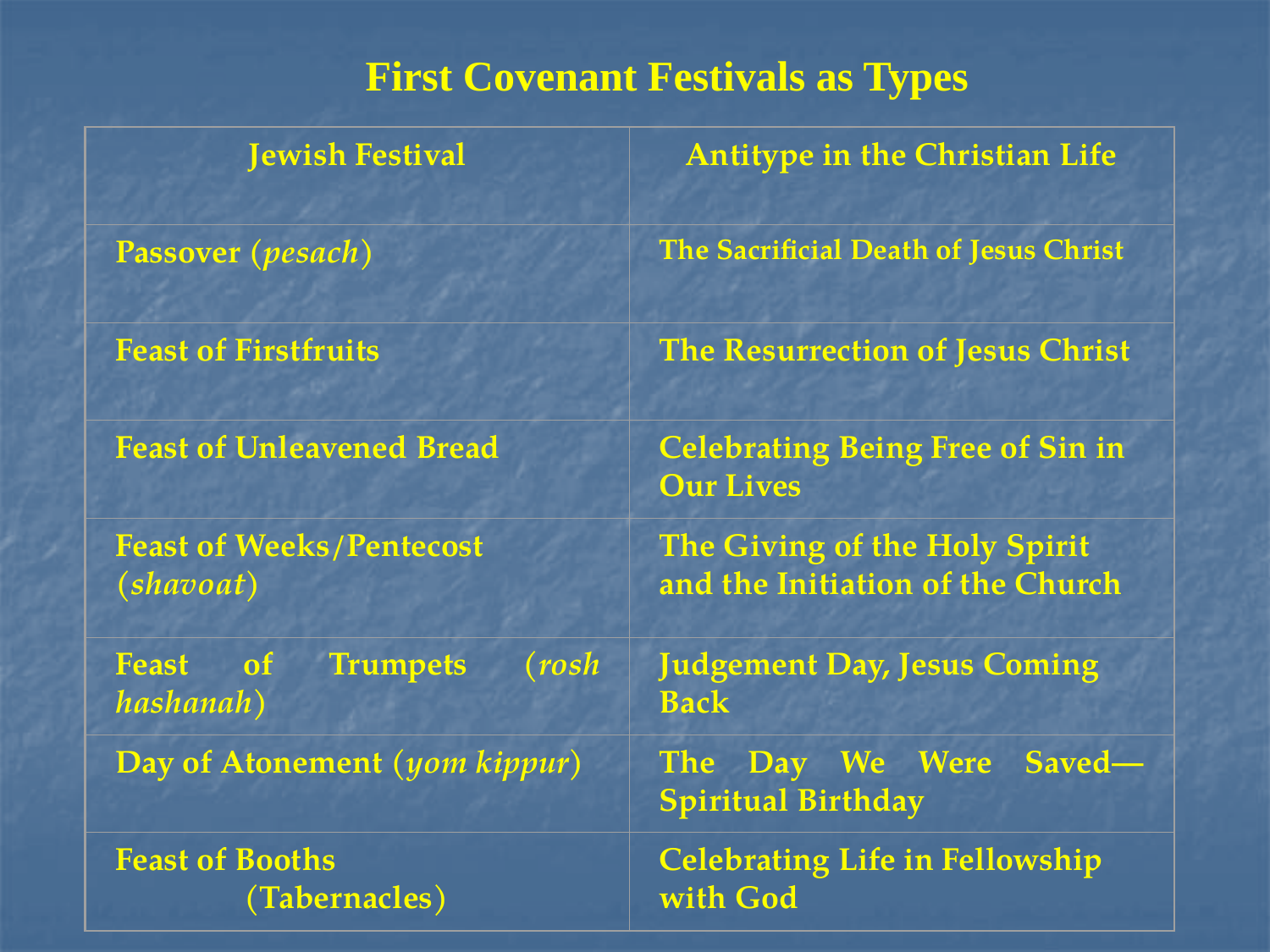

First Covenant Festivals as Types

Jewish Festival

Antitype in the Christian Life

Passover (pesach)

The Sacrificial Death of Jesus Christ

Feast of Firstfruits

The Resurrection of Jesus Christ

Feast of Unleavened Bread

Celebrating Being Free of Sin in Our Lives

Feast of Weeks/Pentecost (shavoat)

The Giving of the Holy Spirit and the Initiation of the Church

Feast of Trumpets (rosh hashanah)

Judgement Day, Jesus Coming Back

Day of Atonement (yom kippur)

The Day We Were Saved—Spiritual Birthday

Feast of Booths
                (Tabernacles)

Celebrating Life in Fellowship with God